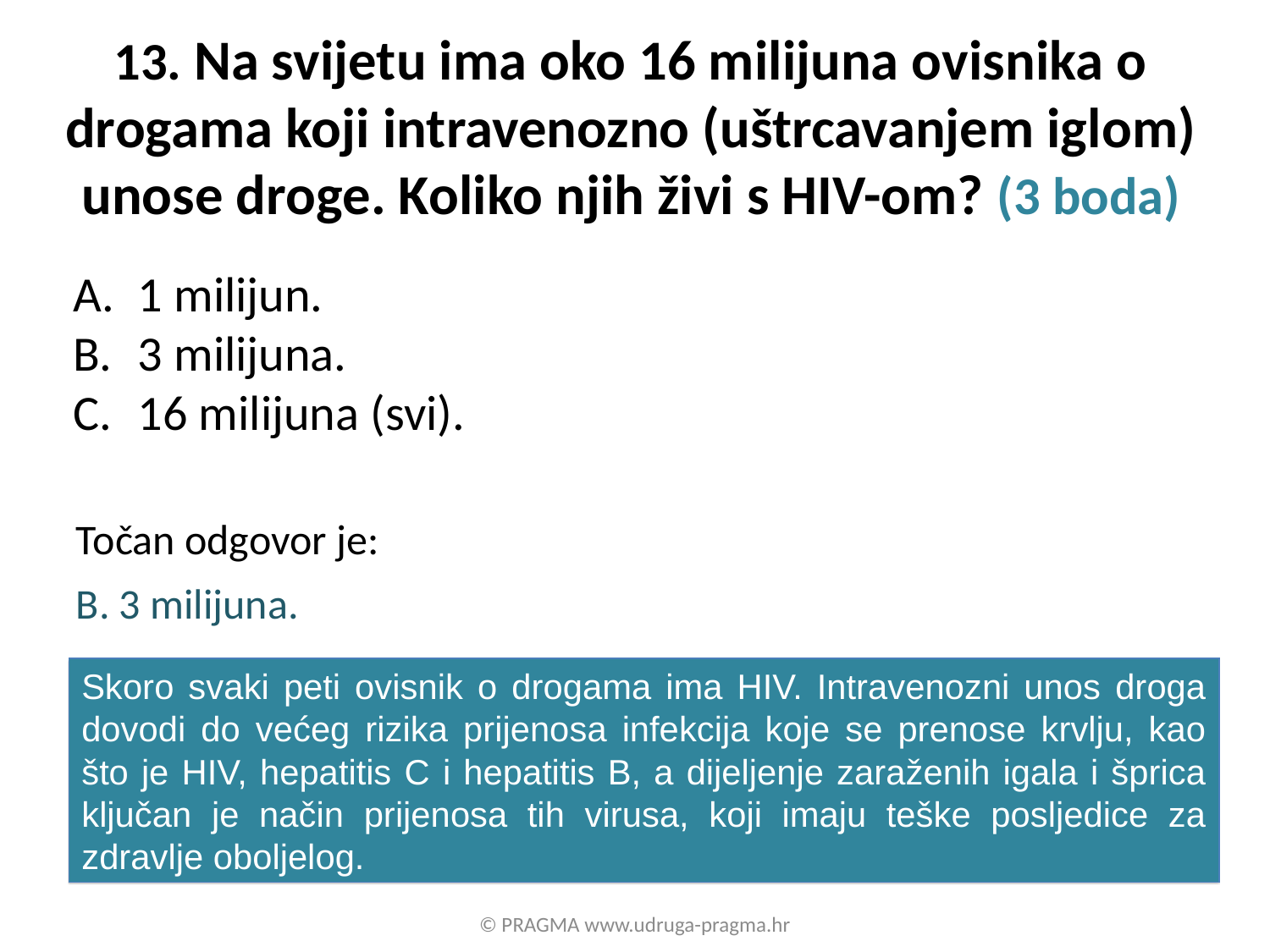

# 13. Na svijetu ima oko 16 milijuna ovisnika o drogama koji intravenozno (uštrcavanjem iglom) unose droge. Koliko njih živi s HIV-om? (3 boda)
1 milijun.
3 milijuna.
16 milijuna (svi).

Točan odgovor je:
B. 3 milijuna.
Skoro svaki peti ovisnik o drogama ima HIV. Intravenozni unos droga dovodi do većeg rizika prijenosa infekcija koje se prenose krvlju, kao što je HIV, hepatitis C i hepatitis B, a dijeljenje zaraženih igala i šprica ključan je način prijenosa tih virusa, koji imaju teške posljedice za zdravlje oboljelog.
© PRAGMA www.udruga-pragma.hr